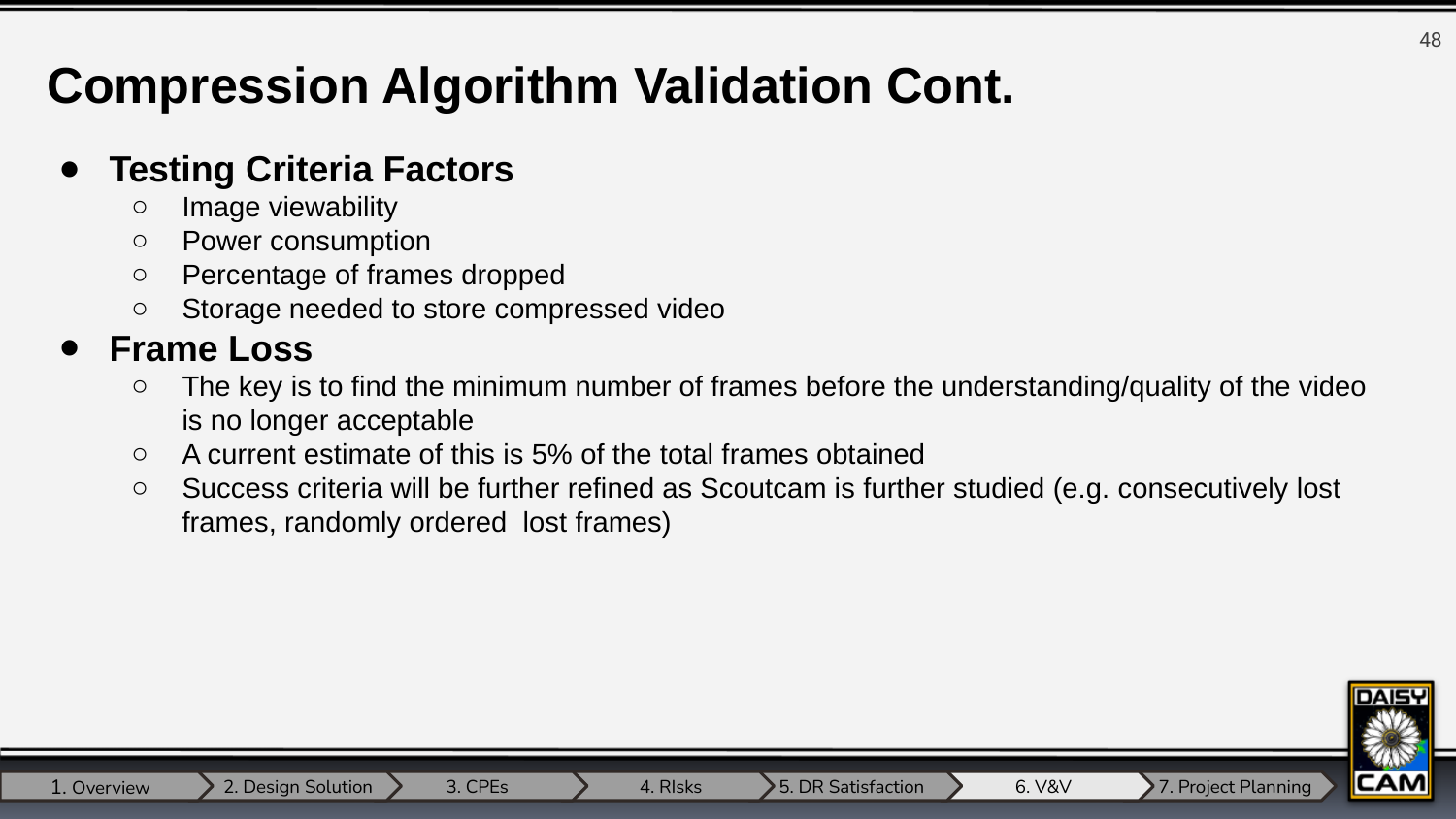

48
Compression Algorithm Validation Cont.
Testing Criteria Factors
Image viewability
Power consumption
Percentage of frames dropped
Storage needed to store compressed video
Frame Loss
The key is to find the minimum number of frames before the understanding/quality of the video is no longer acceptable
A current estimate of this is 5% of the total frames obtained
Success criteria will be further refined as Scoutcam is further studied (e.g. consecutively lost frames, randomly ordered  lost frames)

1. Overview
   2. Design Solution
3. CPEs
   4. RIsks
5. DR Satisfaction
6. V&V
    7. Project Planning